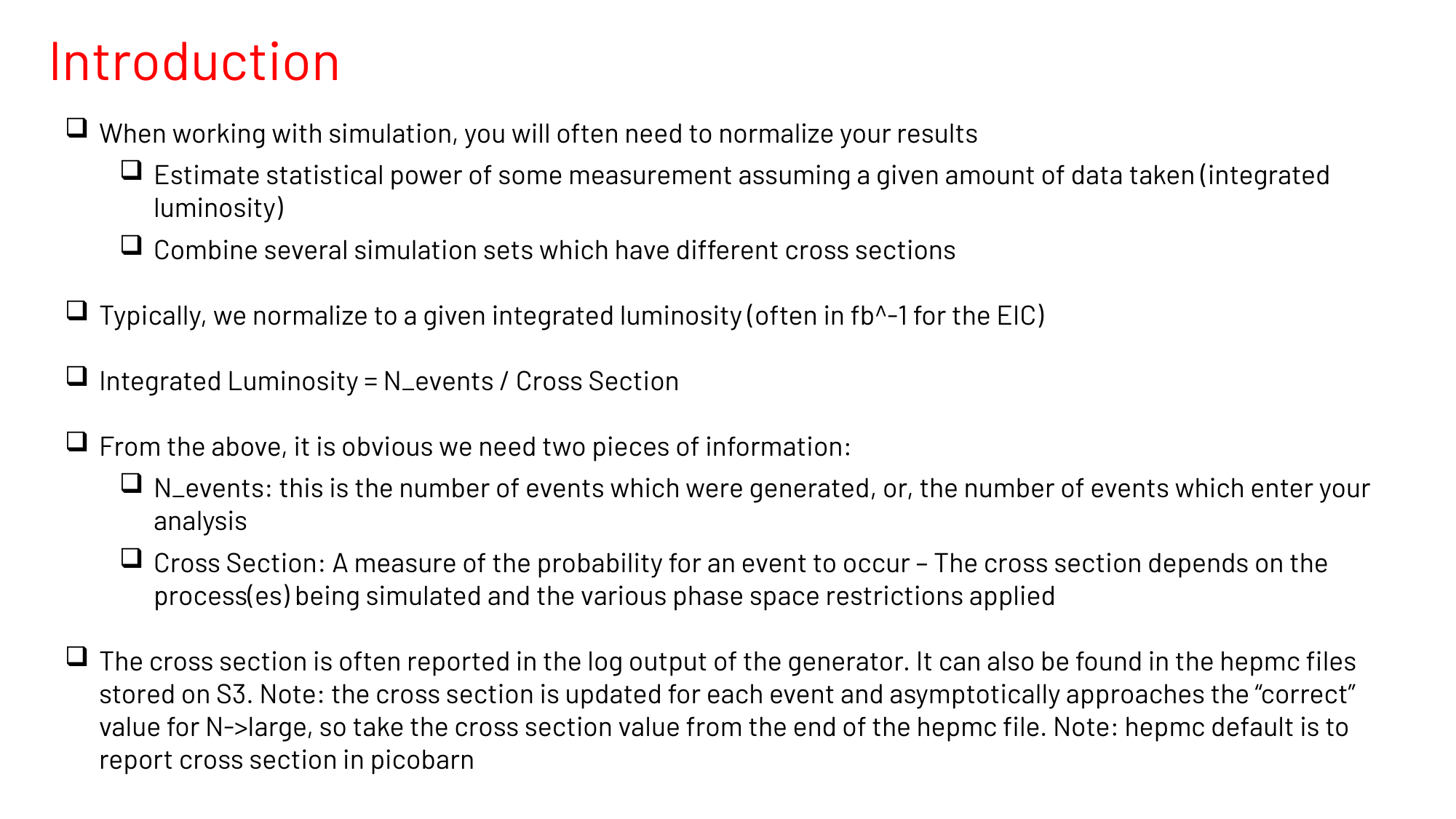

Introduction
When working with simulation, you will often need to normalize your results
Estimate statistical power of some measurement assuming a given amount of data taken (integrated luminosity)
Combine several simulation sets which have different cross sections

Typically, we normalize to a given integrated luminosity (often in fb^-1 for the EIC)

Integrated Luminosity = N_events / Cross Section

From the above, it is obvious we need two pieces of information:
N_events: this is the number of events which were generated, or, the number of events which enter your analysis
Cross Section: A measure of the probability for an event to occur – The cross section depends on the process(es) being simulated and the various phase space restrictions applied

The cross section is often reported in the log output of the generator. It can also be found in the hepmc files stored on S3. Note: the cross section is updated for each event and asymptotically approaches the “correct” value for N->large, so take the cross section value from the end of the hepmc file. Note: hepmc default is to report cross section in picobarn